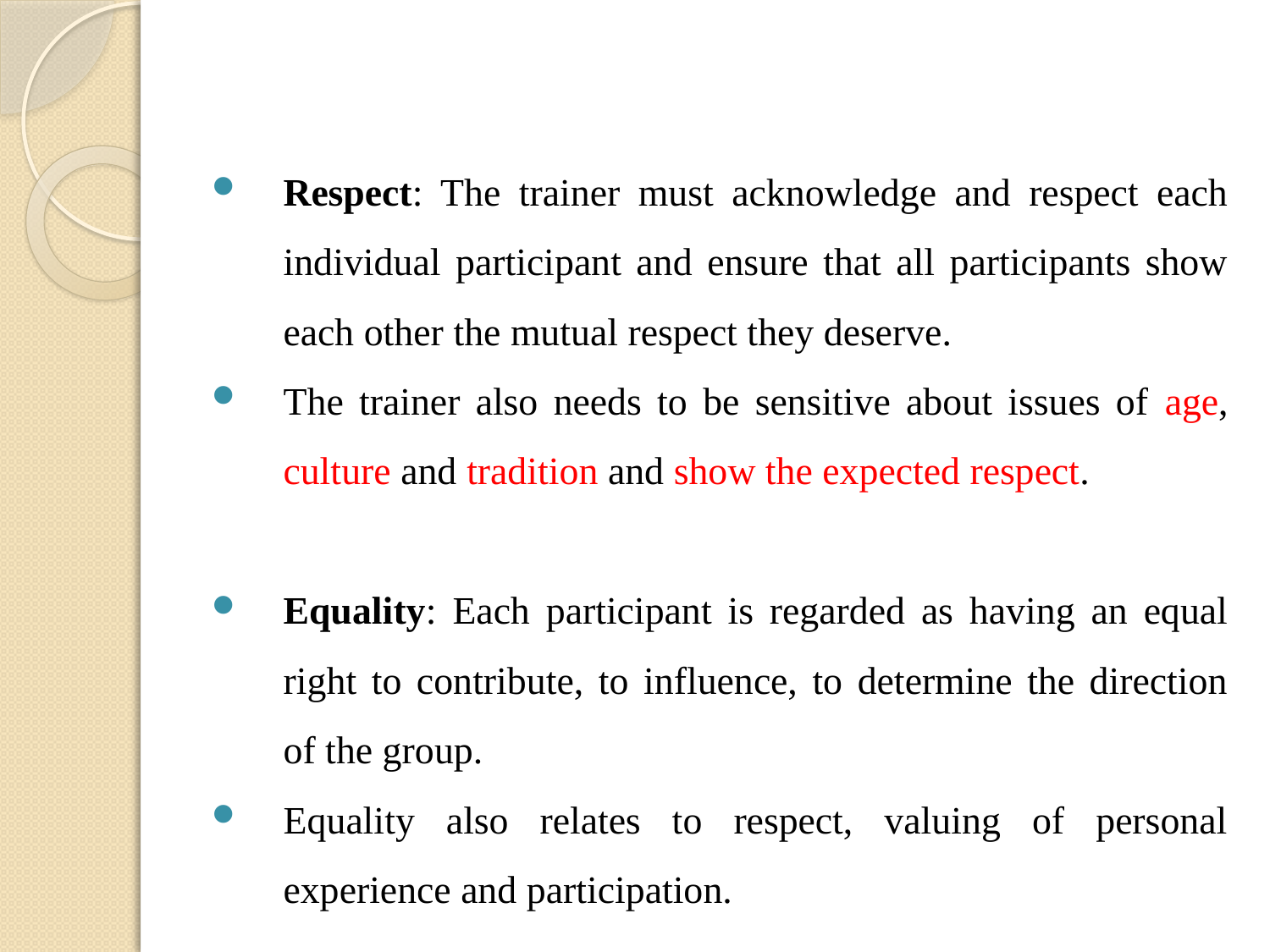

#
Respect: The trainer must acknowledge and respect each individual participant and ensure that all participants show each other the mutual respect they deserve.
The trainer also needs to be sensitive about issues of age, culture and tradition and show the expected respect.

Equality: Each participant is regarded as having an equal right to contribute, to influence, to determine the direction of the group.
Equality also relates to respect, valuing of personal experience and participation.